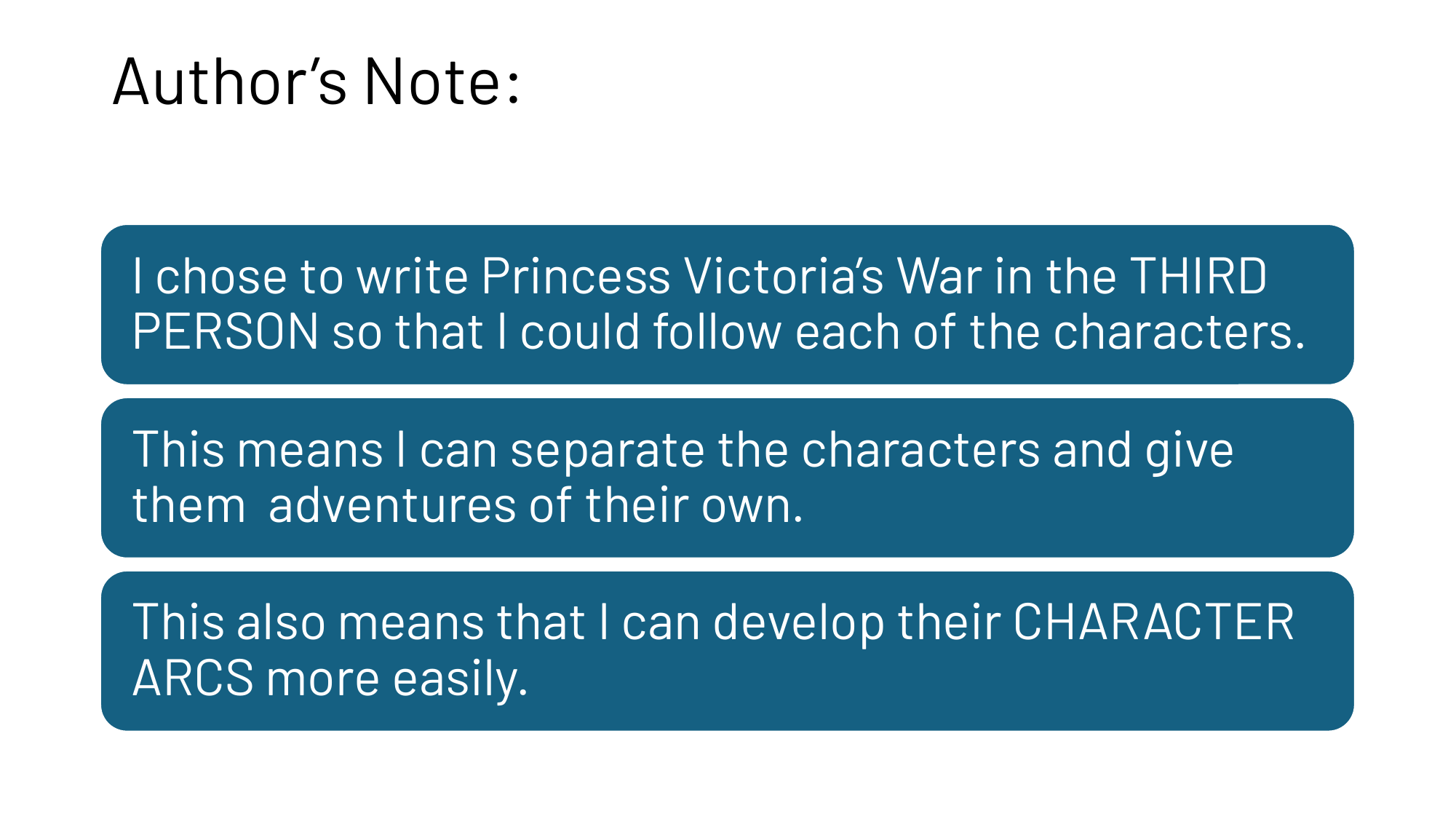

# Author’s Note:
I chose to write Princess Victoria’s War in the THIRD PERSON so that I could follow each of the characters.
This means I can separate the characters and give them  adventures of their own.
This also means that I can develop their CHARACTER ARCS more easily.